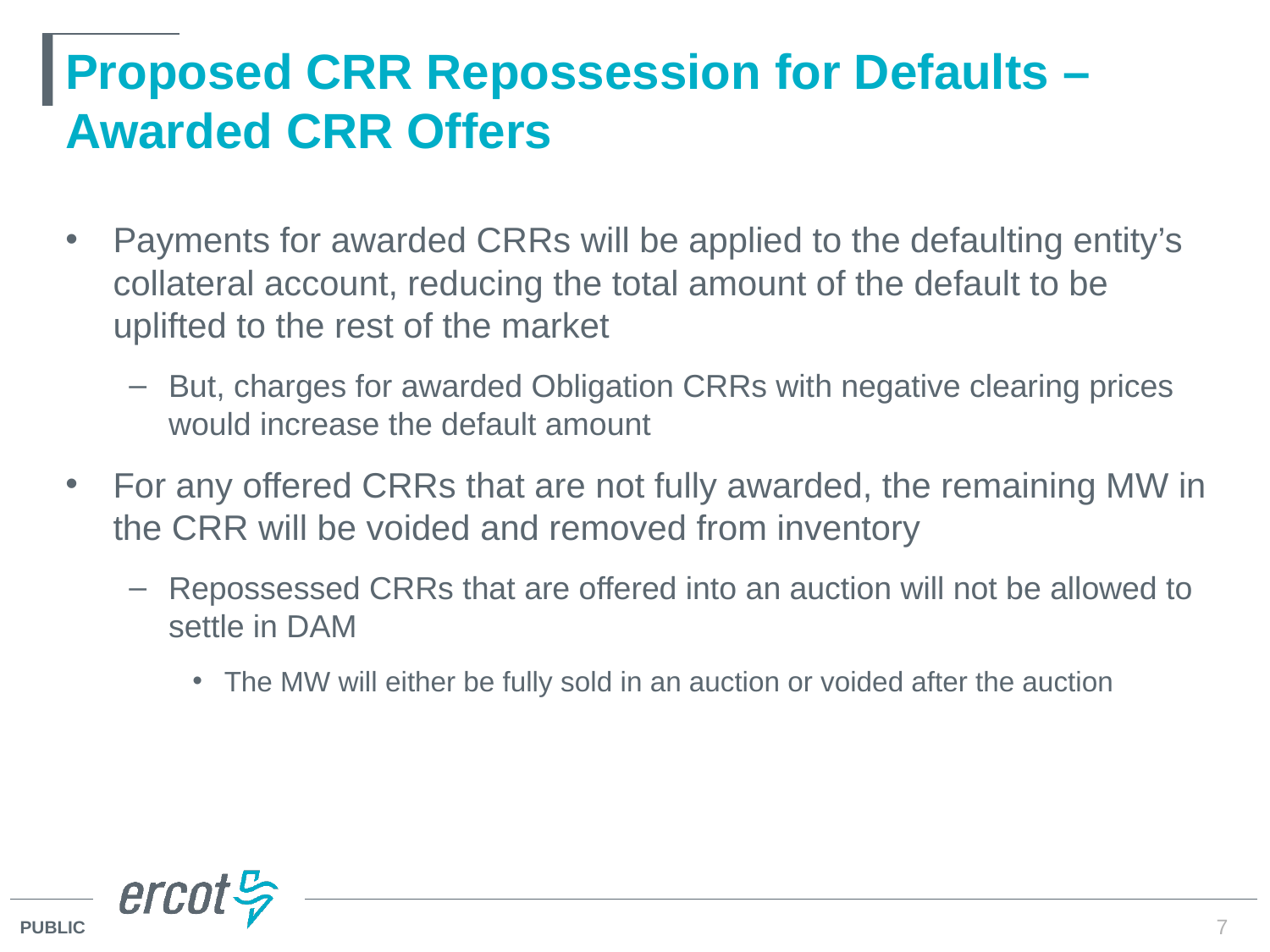

# Proposed CRR Repossession for Defaults – Awarded CRR Offers
Payments for awarded CRRs will be applied to the defaulting entity’s collateral account, reducing the total amount of the default to be uplifted to the rest of the market
But, charges for awarded Obligation CRRs with negative clearing prices would increase the default amount
For any offered CRRs that are not fully awarded, the remaining MW in the CRR will be voided and removed from inventory
Repossessed CRRs that are offered into an auction will not be allowed to settle in DAM
The MW will either be fully sold in an auction or voided after the auction

7